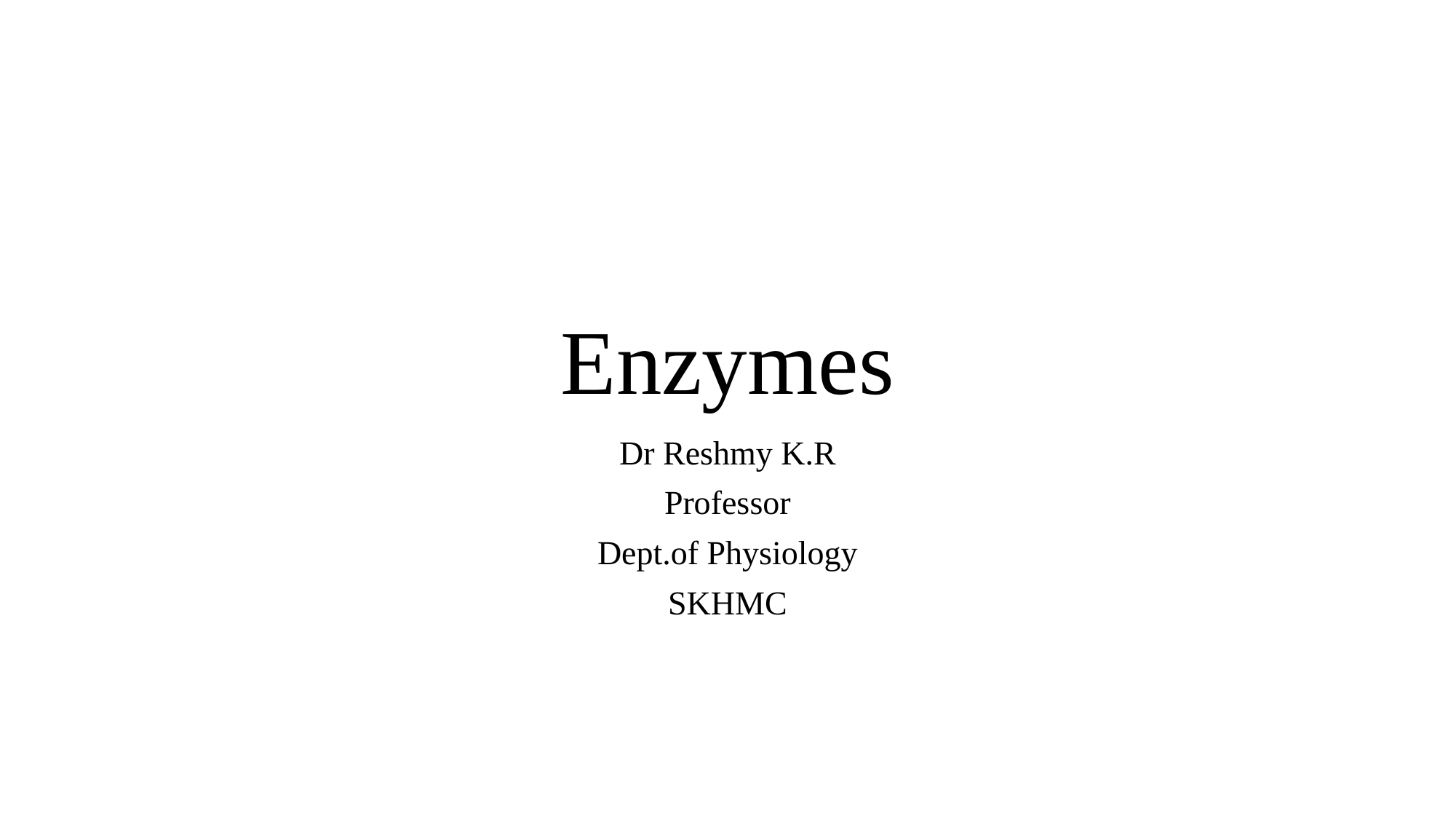

# Enzymes
Dr Reshmy K.R
Professor
Dept.of Physiology
SKHMC